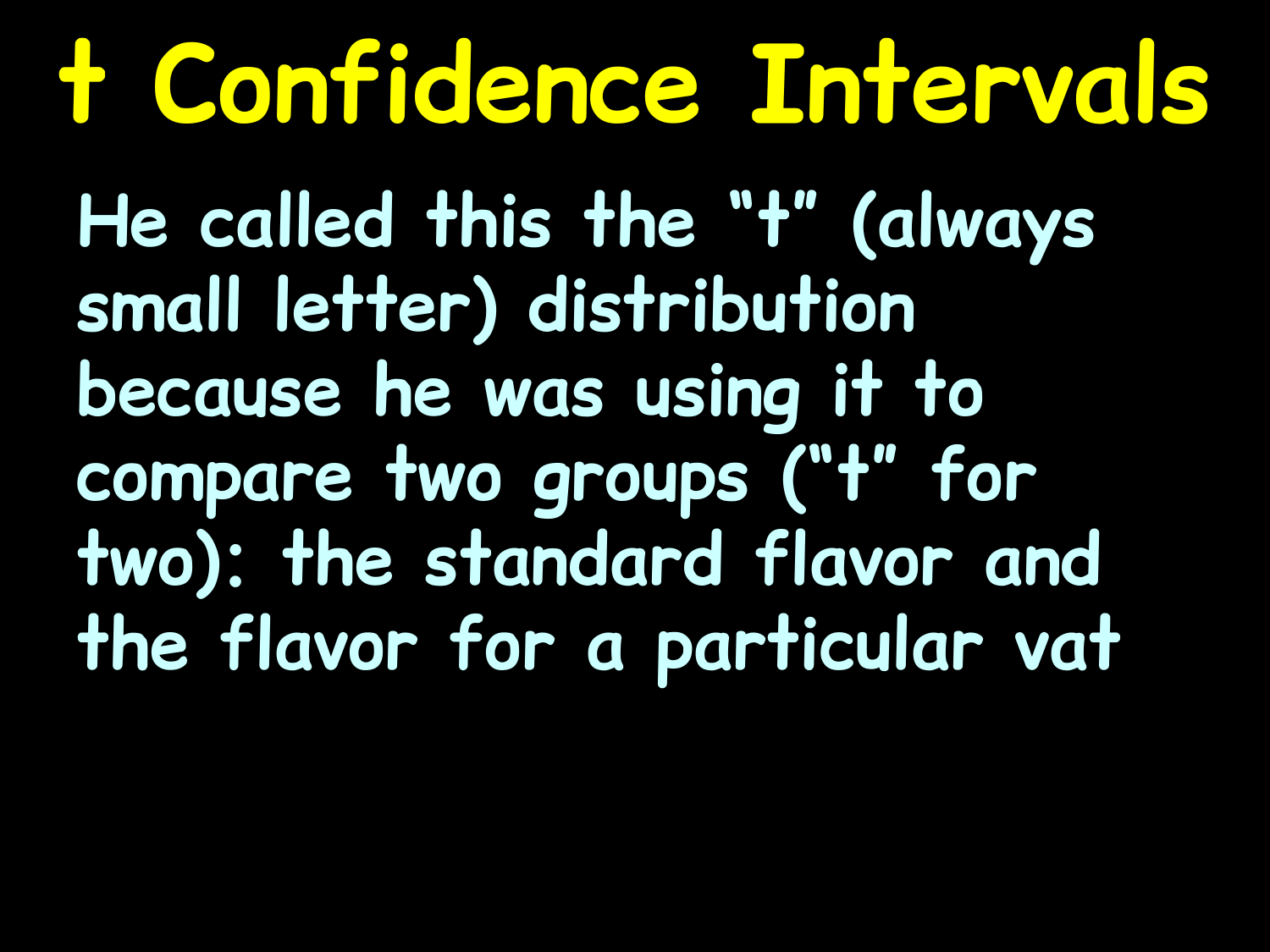

# t Confidence Intervals
He called this the “t” (always small letter) distribution because he was using it to compare two groups (“t” for two): the standard flavor and the flavor for a particular vat